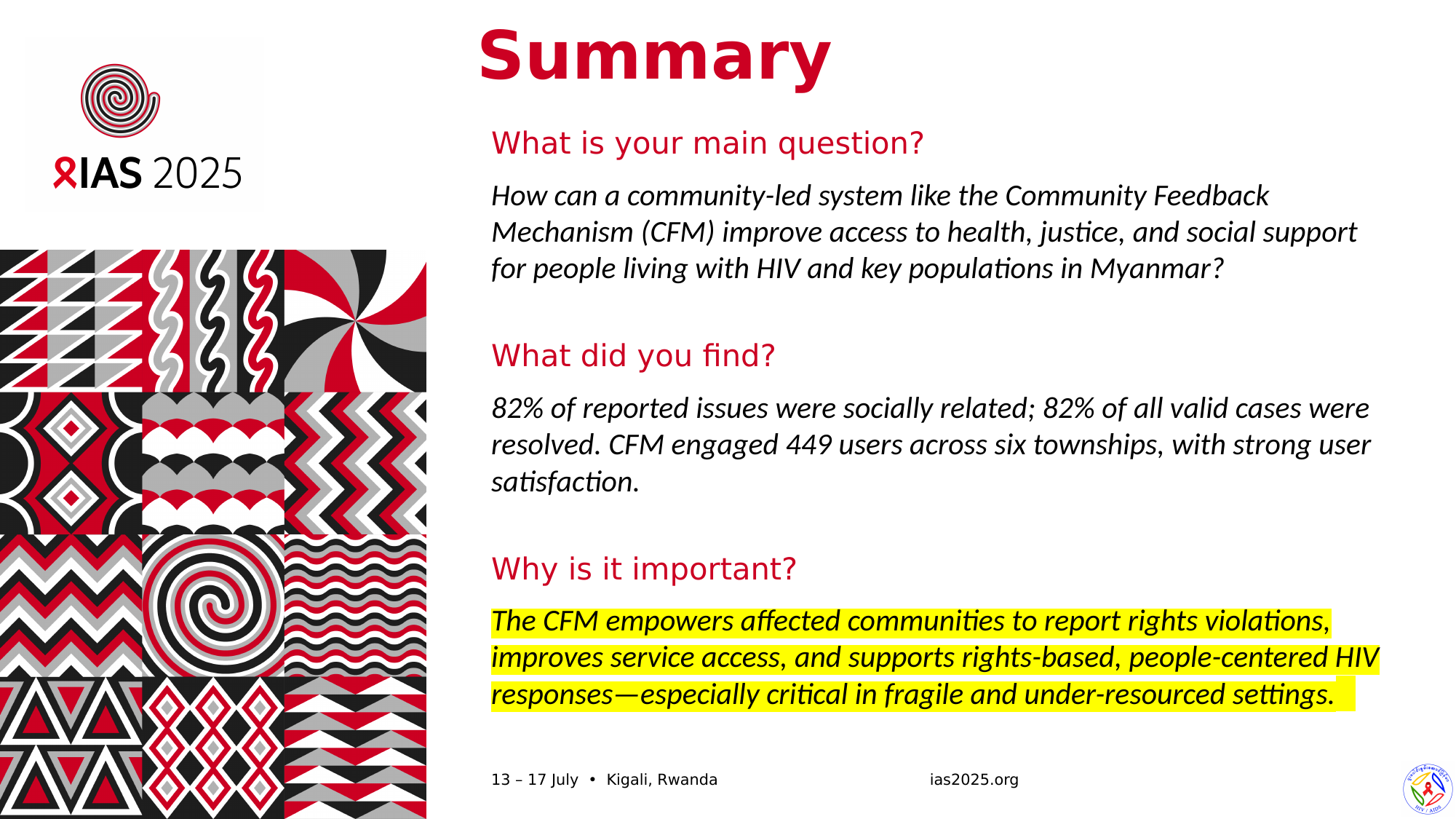

# Summary
What is your main question?
How can a community-led system like the Community Feedback Mechanism (CFM) improve access to health, justice, and social support for people living with HIV and key populations in Myanmar?
What did you find?
82% of reported issues were socially related; 82% of all valid cases were resolved. CFM engaged 449 users across six townships, with strong user satisfaction.
Why is it important?
The CFM empowers affected communities to report rights violations, improves service access, and supports rights-based, people-centered HIV responses—especially critical in fragile and under-resourced settings.